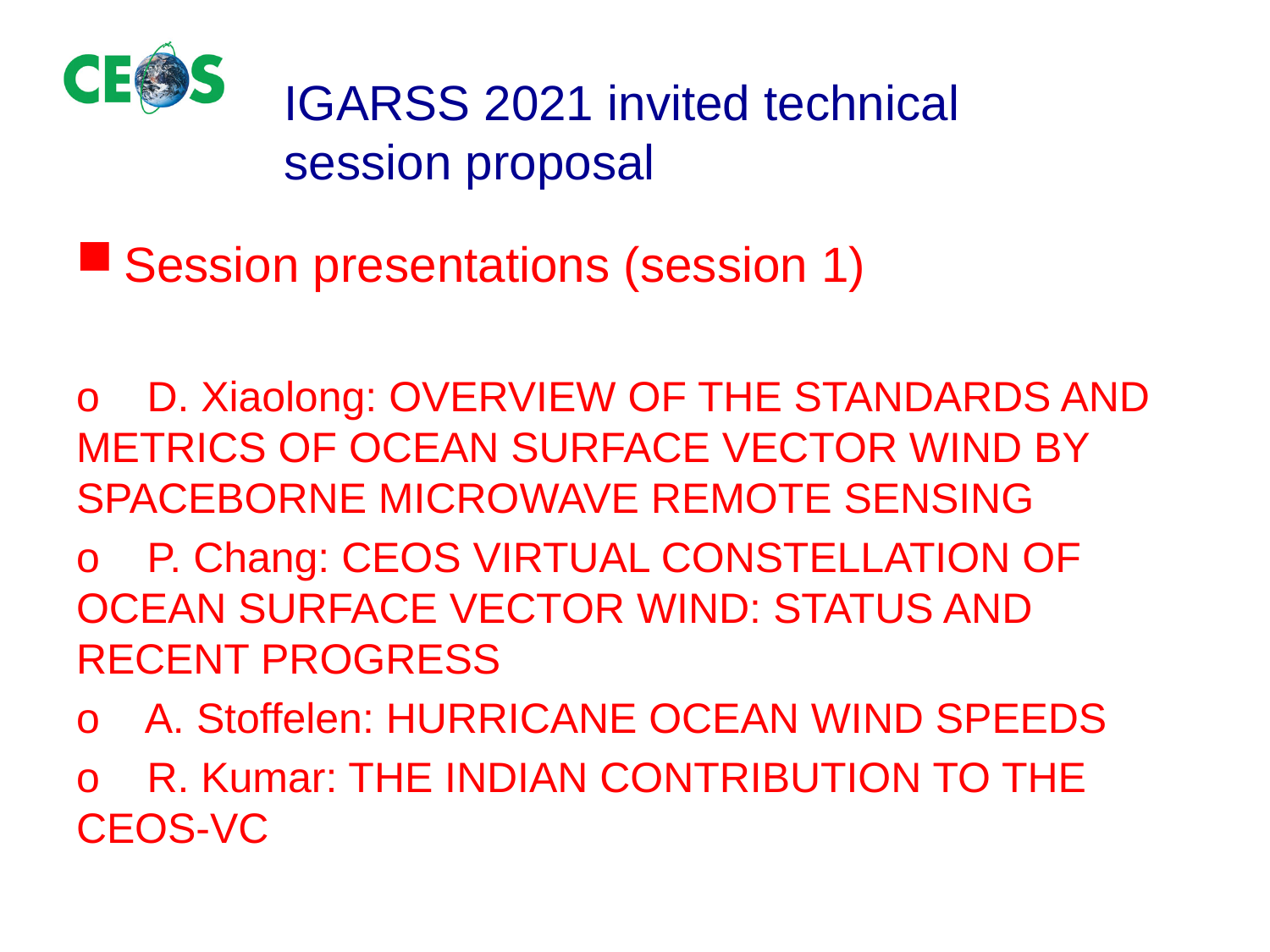

# IGARSS 2021 invited technical session proposal
Session presentations (session 1)

o    D. Xiaolong: OVERVIEW OF THE STANDARDS AND METRICS OF OCEAN SURFACE VECTOR WIND BY SPACEBORNE MICROWAVE REMOTE SENSING
o    P. Chang: CEOS VIRTUAL CONSTELLATION OF OCEAN SURFACE VECTOR WIND: STATUS AND RECENT PROGRESS
o    A. Stoffelen: HURRICANE OCEAN WIND SPEEDS
o    R. Kumar: THE INDIAN CONTRIBUTION TO THE CEOS-VC